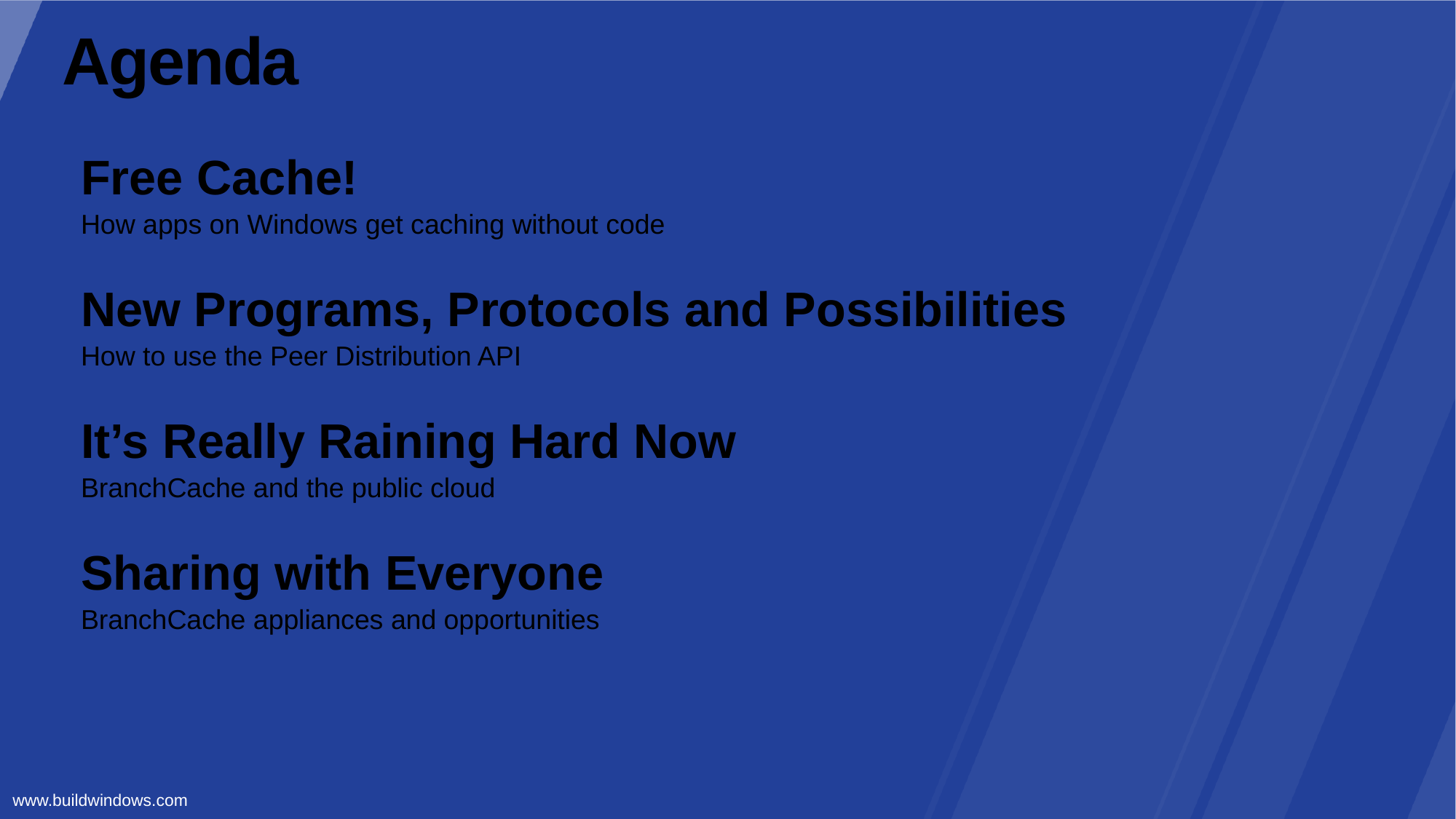

# Agenda
Free Cache!
How apps on Windows get caching without code

New Programs, Protocols and Possibilities
How to use the Peer Distribution API

It’s Really Raining Hard Now
BranchCache and the public cloud

Sharing with Everyone
BranchCache appliances and opportunities